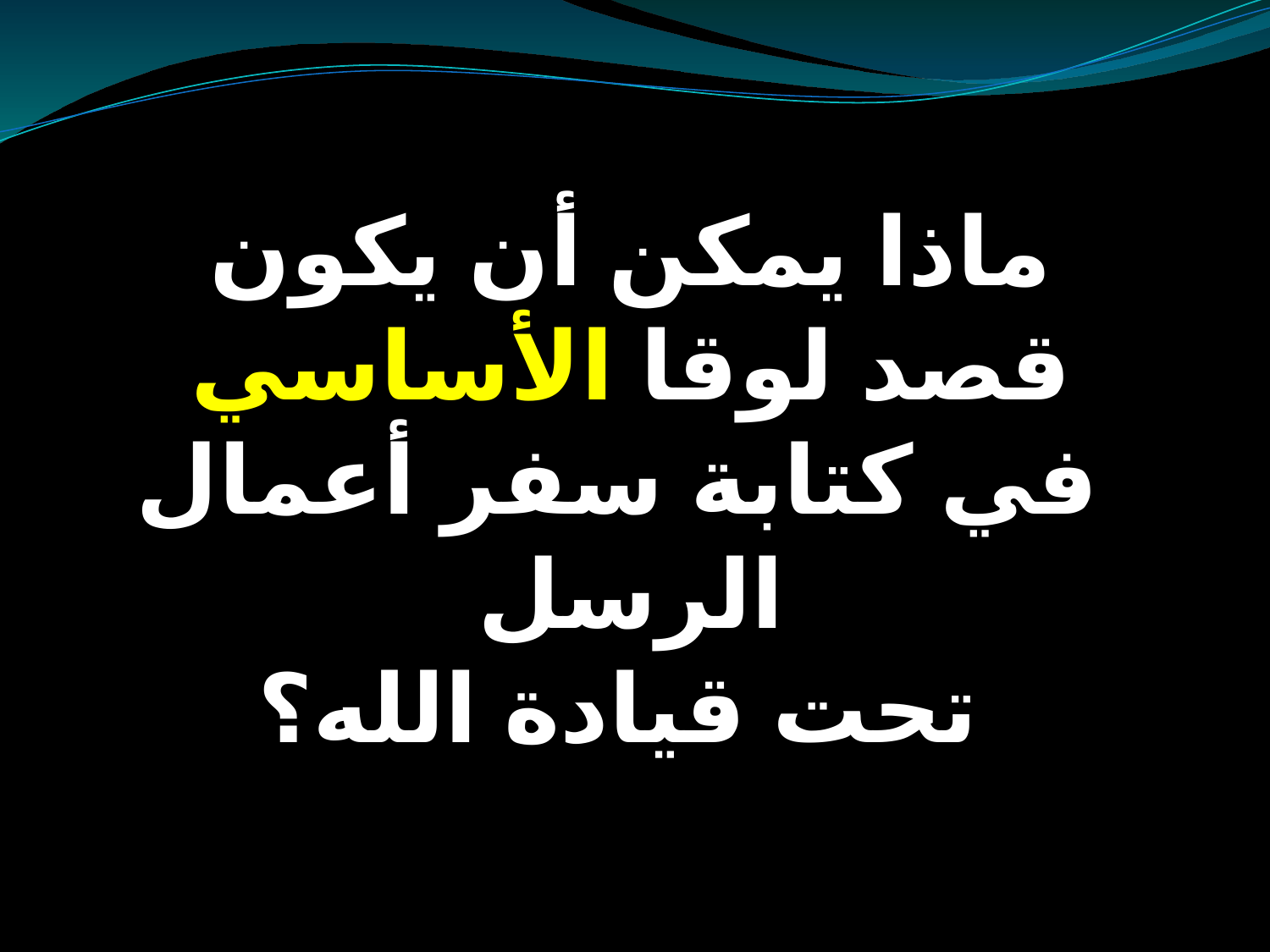

# ماذا يمكن أن يكون قصد لوقا الأساسي في كتابة سفر أعمال الرسل تحت قيادة الله؟